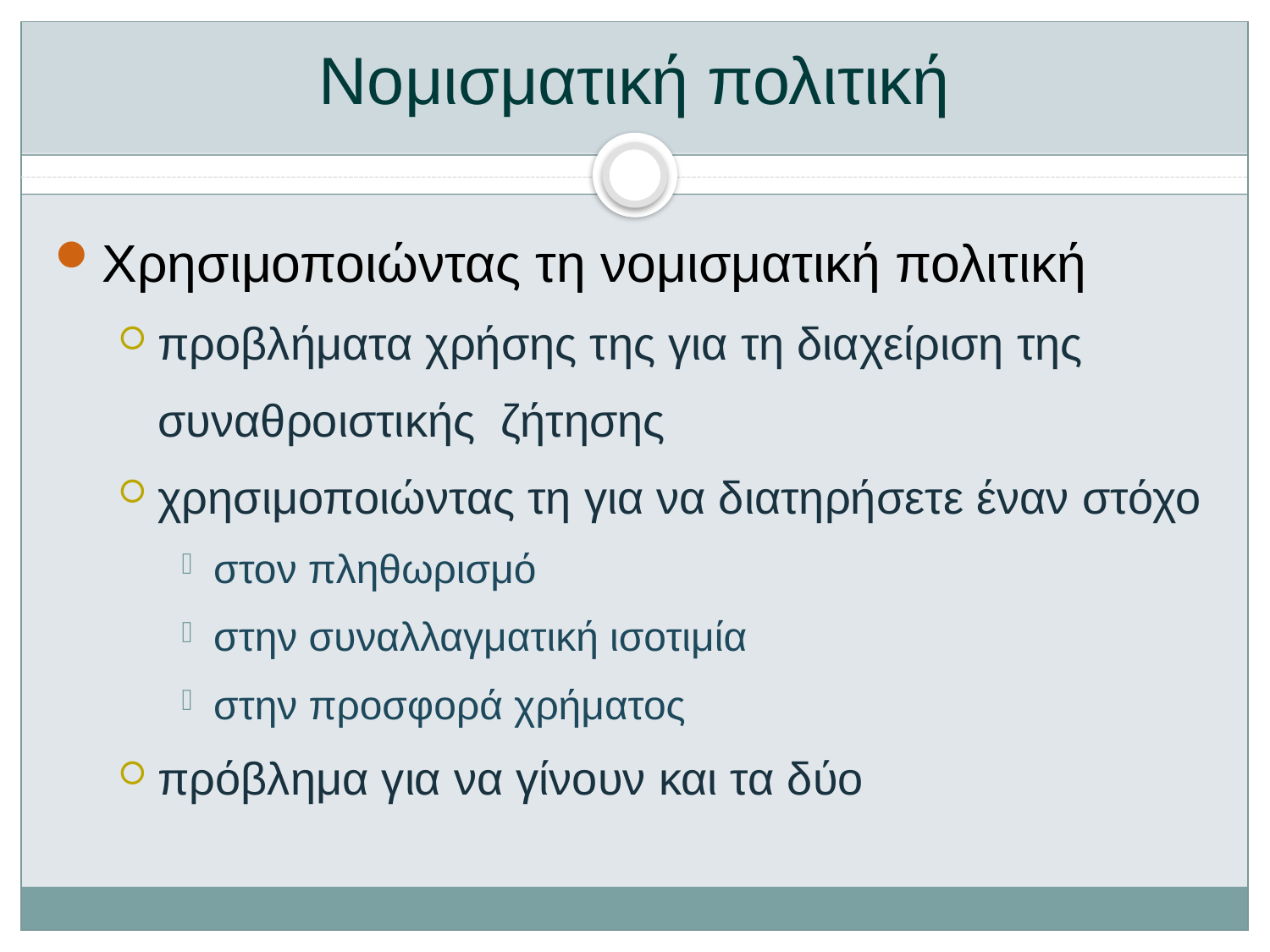

# Νομισματική πολιτική
Χρησιμοποιώντας τη νομισματική πολιτική
προβλήματα χρήσης της για τη διαχείριση της συναθροιστικής  ζήτησης
χρησιμοποιώντας τη για να διατηρήσετε έναν στόχο
στον πληθωρισμό
στην συναλλαγματική ισοτιμία
στην προσφορά χρήματος
πρόβλημα για να γίνουν και τα δύο